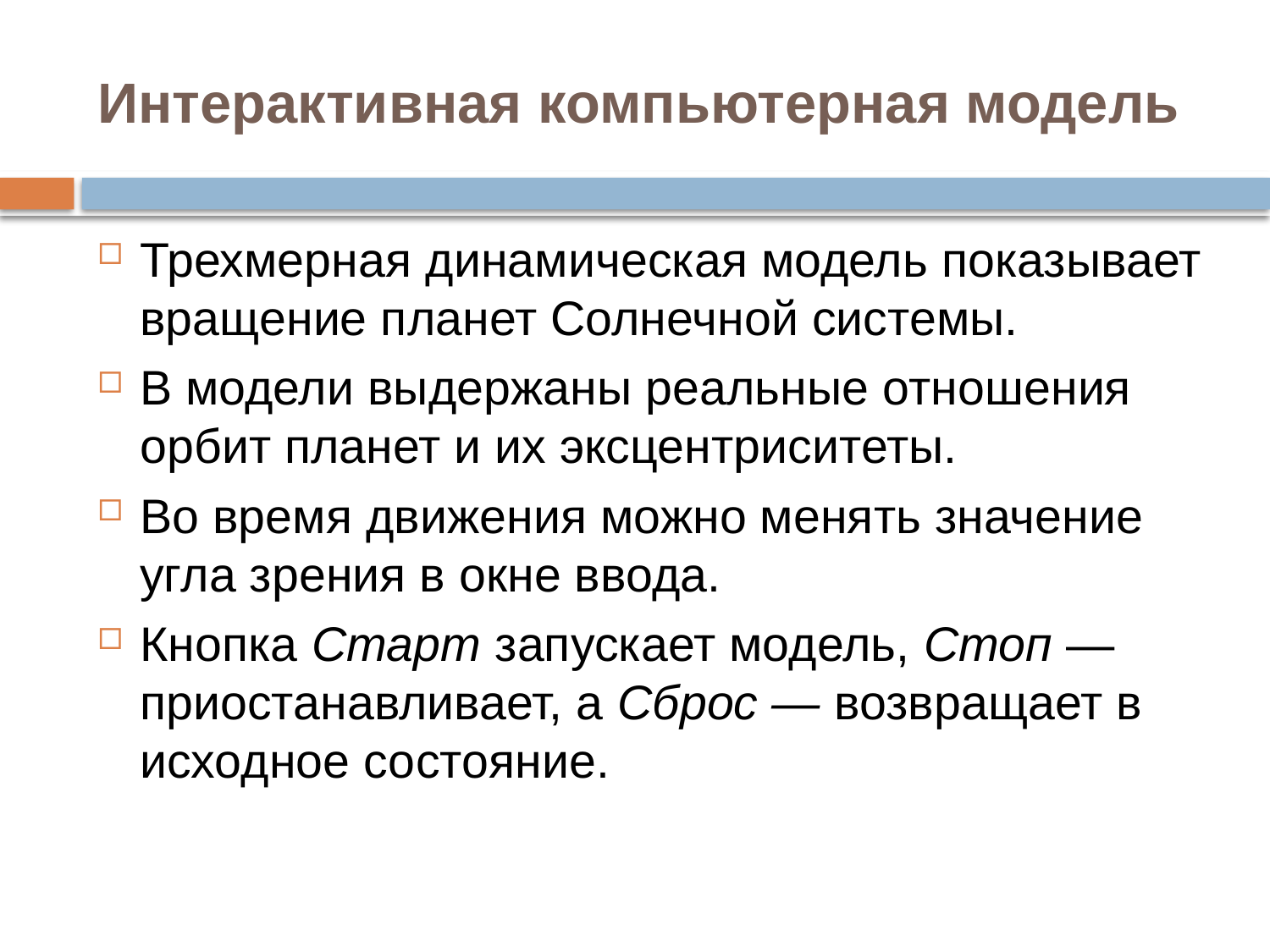

# Интерактивная компьютерная модель
Трехмерная динамическая модель показывает вращение планет Солнечной системы.
В модели выдержаны реальные отношения орбит планет и их эксцентриситеты.
Во время движения можно менять значение угла зрения в окне ввода.
Кнопка Старт запускает модель, Стоп — приостанавливает, а Сброс — возвращает в исходное состояние.